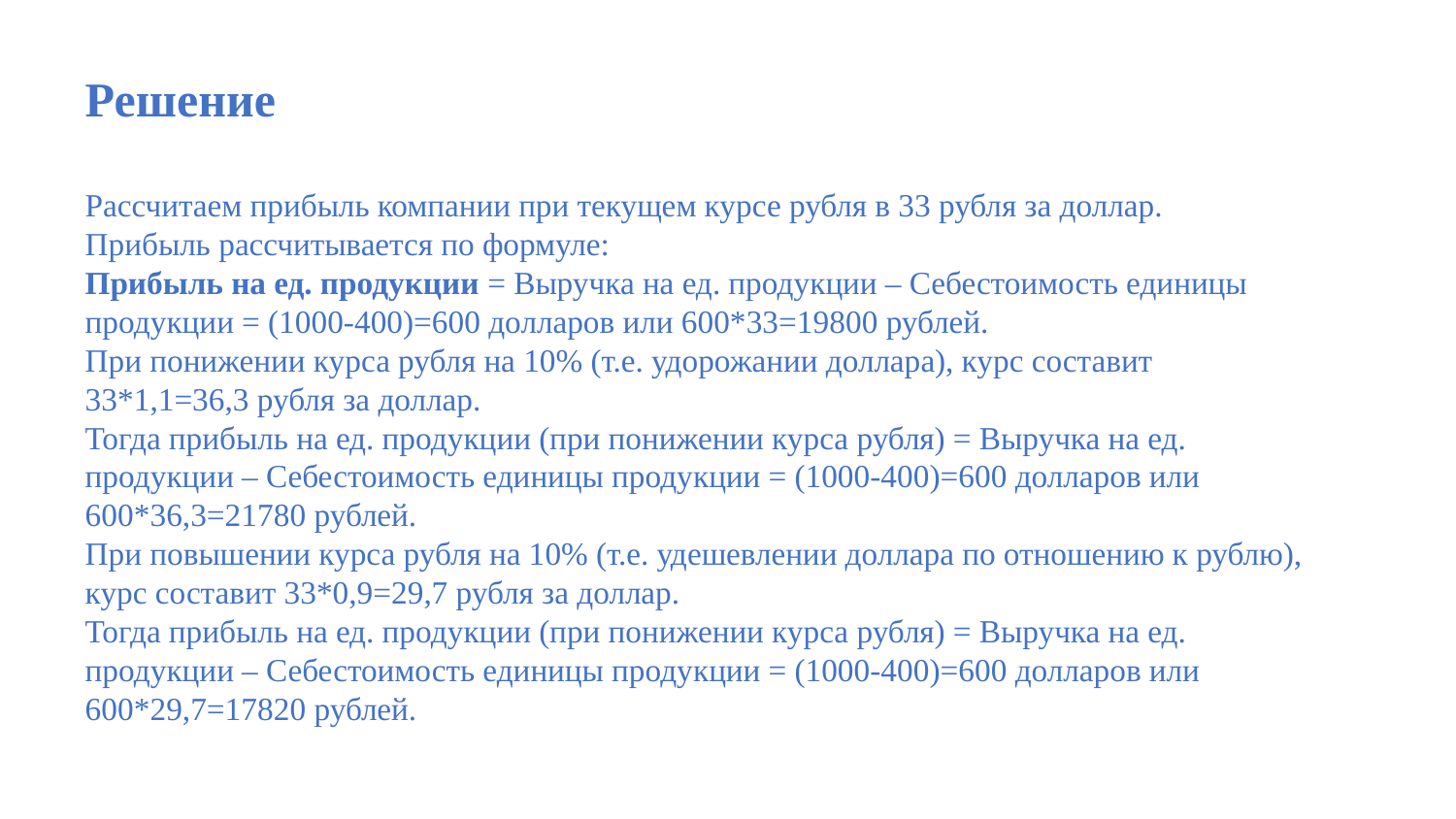

Решение

Рассчитаем прибыль компании при текущем курсе рубля в 33 рубля за доллар.
Прибыль рассчитывается по формуле:
Прибыль на ед. продукции = Выручка на ед. продукции – Себестоимость единицы продукции = (1000-400)=600 долларов или 600*33=19800 рублей.
При понижении курса рубля на 10% (т.е. удорожании доллара), курс составит
33*1,1=36,3 рубля за доллар.
Тогда прибыль на ед. продукции (при понижении курса рубля) = Выручка на ед. продукции – Себестоимость единицы продукции = (1000-400)=600 долларов или 600*36,3=21780 рублей.
При повышении курса рубля на 10% (т.е. удешевлении доллара по отношению к рублю), курс составит 33*0,9=29,7 рубля за доллар.
Тогда прибыль на ед. продукции (при понижении курса рубля) = Выручка на ед. продукции – Себестоимость единицы продукции = (1000-400)=600 долларов или 600*29,7=17820 рублей.